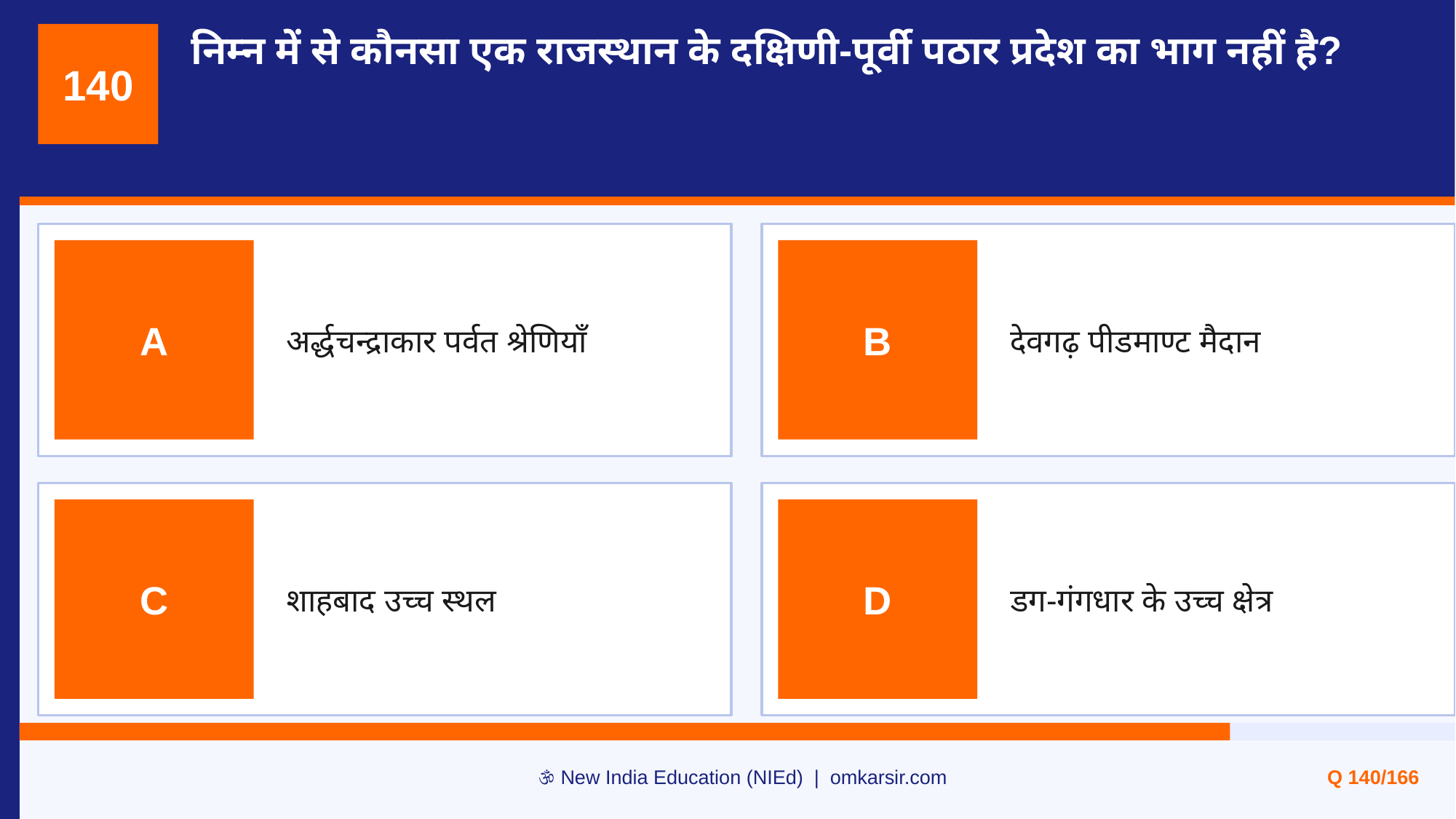

निम्न में से कौनसा एक राजस्थान के दक्षिणी-पूर्वी पठार प्रदेश का भाग नहीं है?
140

अर्द्धचन्द्राकार पर्वत श्रेणियाँ
देवगढ़ पीडमाण्ट मैदान
A
B

शाहबाद उच्च स्थल
डग-गंगधार के उच्च क्षेत्र
C
D

🕉️ New India Education (NIEd)  |  omkarsir.com
Q 140/166